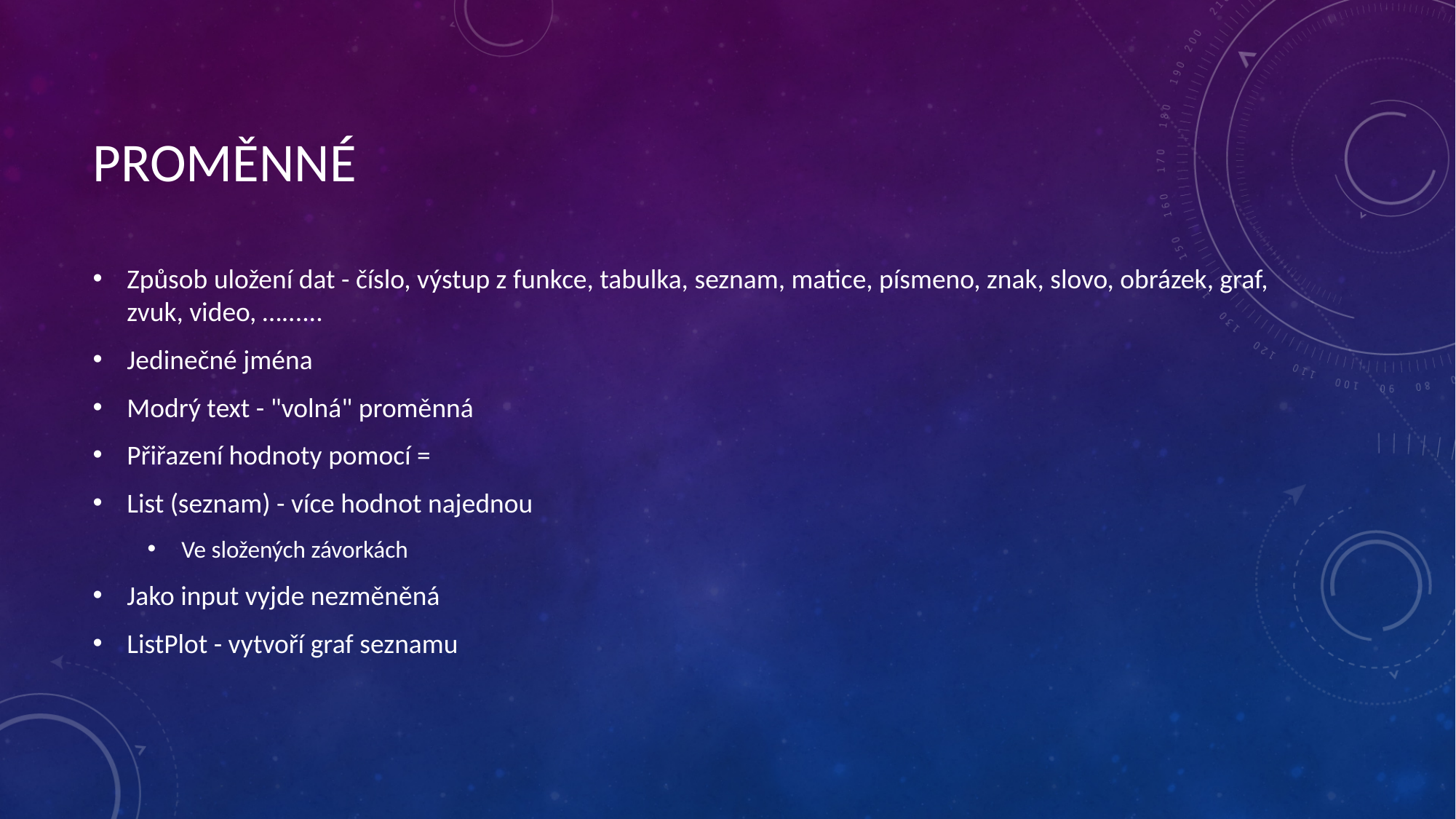

# Proměnné
Způsob uložení dat - číslo, výstup z funkce, tabulka, seznam, matice, písmeno, znak, slovo, obrázek, graf, zvuk, video, …......
Jedinečné jména
Modrý text - "volná" proměnná
Přiřazení hodnoty pomocí =
List (seznam) - více hodnot najednou
Ve složených závorkách
Jako input vyjde nezměněná
ListPlot - vytvoří graf seznamu